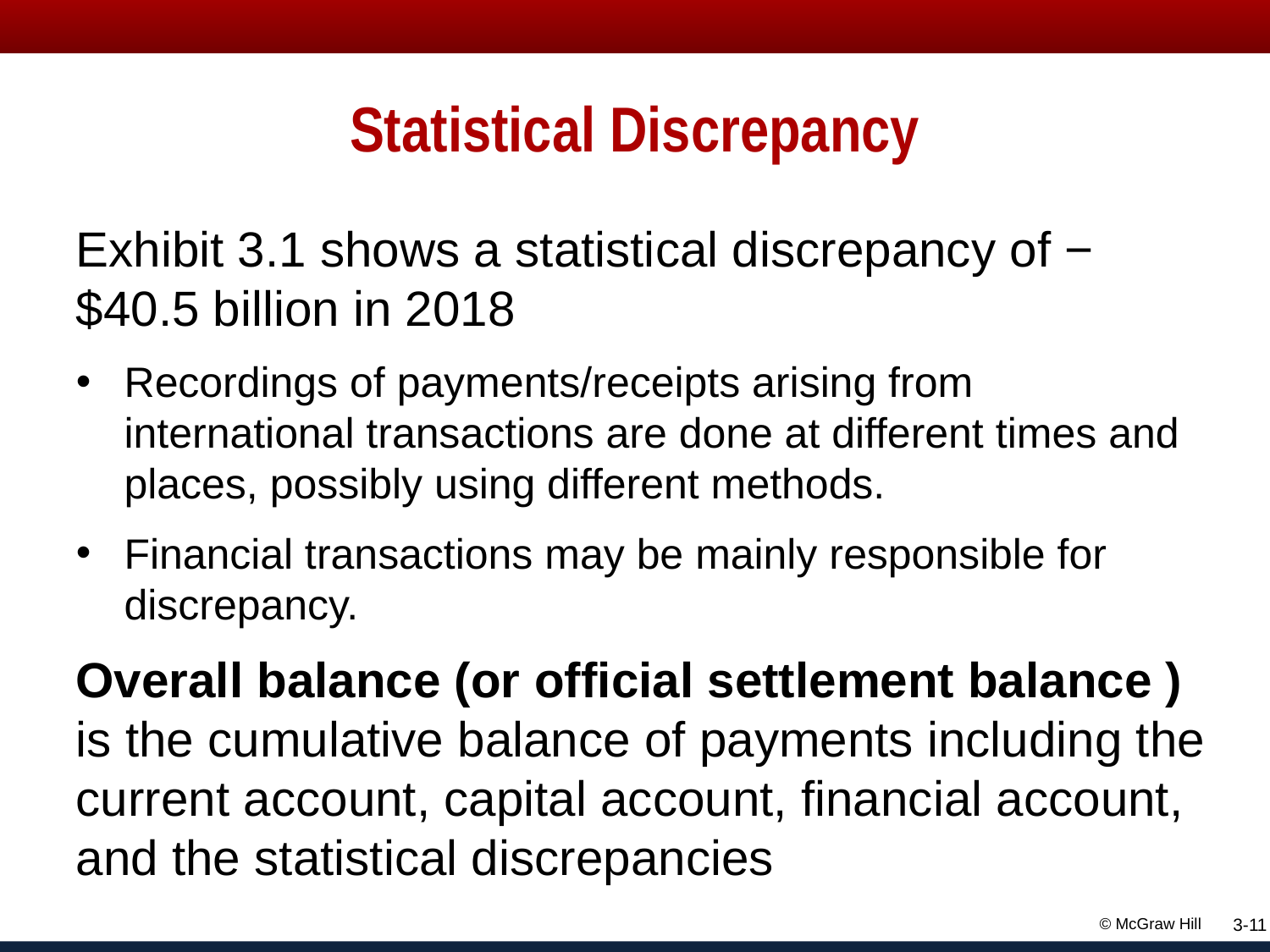

# Statistical Discrepancy
Exhibit 3.1 shows a statistical discrepancy of −$40.5 billion in 2018
Recordings of payments/receipts arising from international transactions are done at different times and places, possibly using different methods.
Financial transactions may be mainly responsible for discrepancy.
Overall balance (or official settlement balance ) is the cumulative balance of payments including the current account, capital account, financial account, and the statistical discrepancies